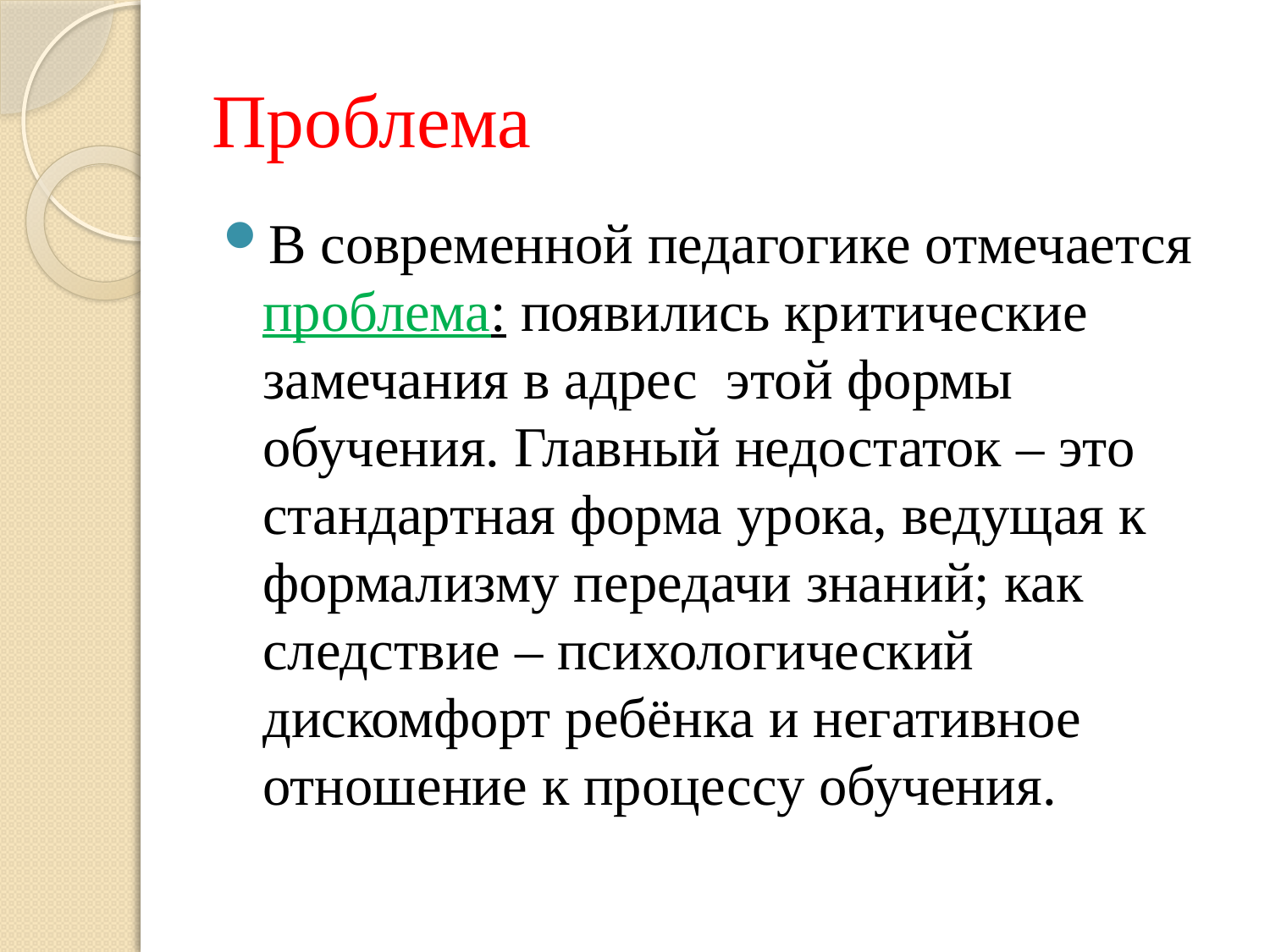

# Проблема
В современной педагогике отмечается проблема: появились критические замечания в адрес  этой формы обучения. Главный недостаток – это стандартная форма урока, ведущая к формализму передачи знаний; как следствие – психологический дискомфорт ребёнка и негативное отношение к процессу обучения.